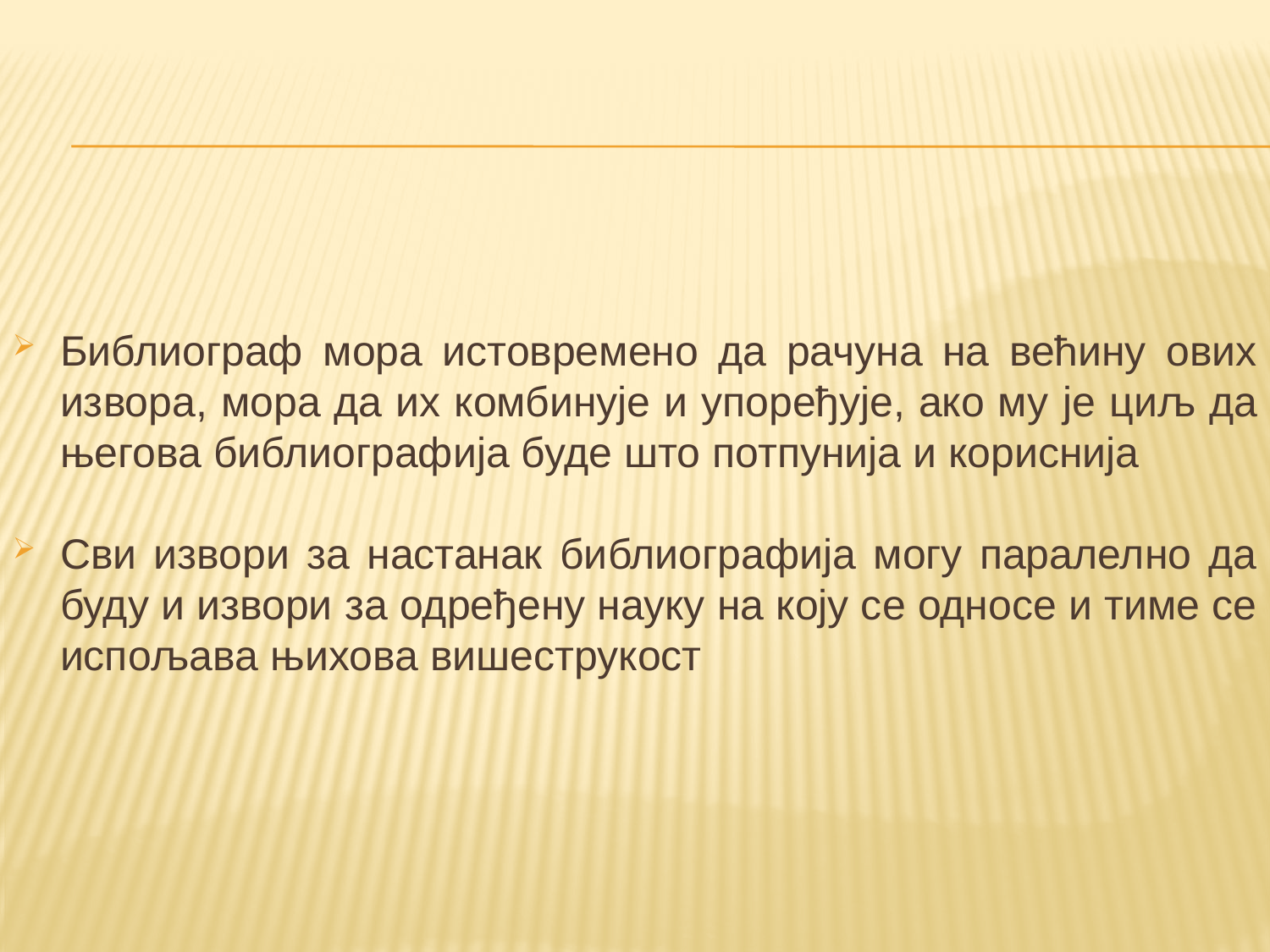

Библиограф мора истовремено да рачуна на већину ових извора, мора да их комбинује и упоређује, ако му je циљ да његова библиографија буде што потпунија и кориснија

Сви извори за настанак библиографија могу паралелно да буду и извори за одређену науку на коју се односе и тиме се испољава њихова вишеструкост